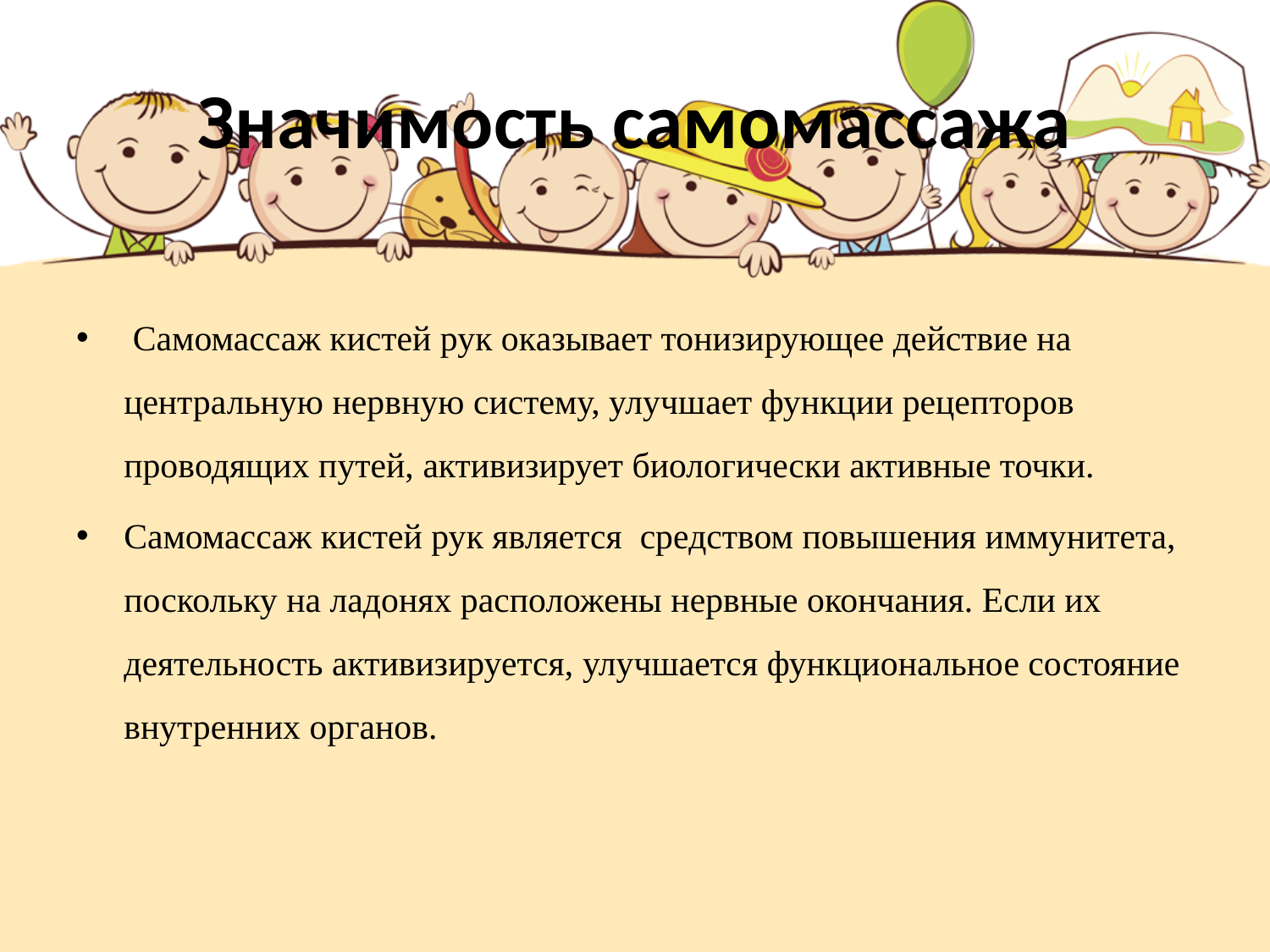

# Значимость самомассажа

 Самомассаж кистей рук оказывает тонизирующее действие на        центральную нервную систему, улучшает функции рецепторов проводящих путей, активизирует биологически активные точки.
Самомассаж кистей рук является  средством повышения иммунитета, поскольку на ладонях расположены нервные окончания. Если их деятельность активизируется, улучшается функциональное состояние внутренних органов.